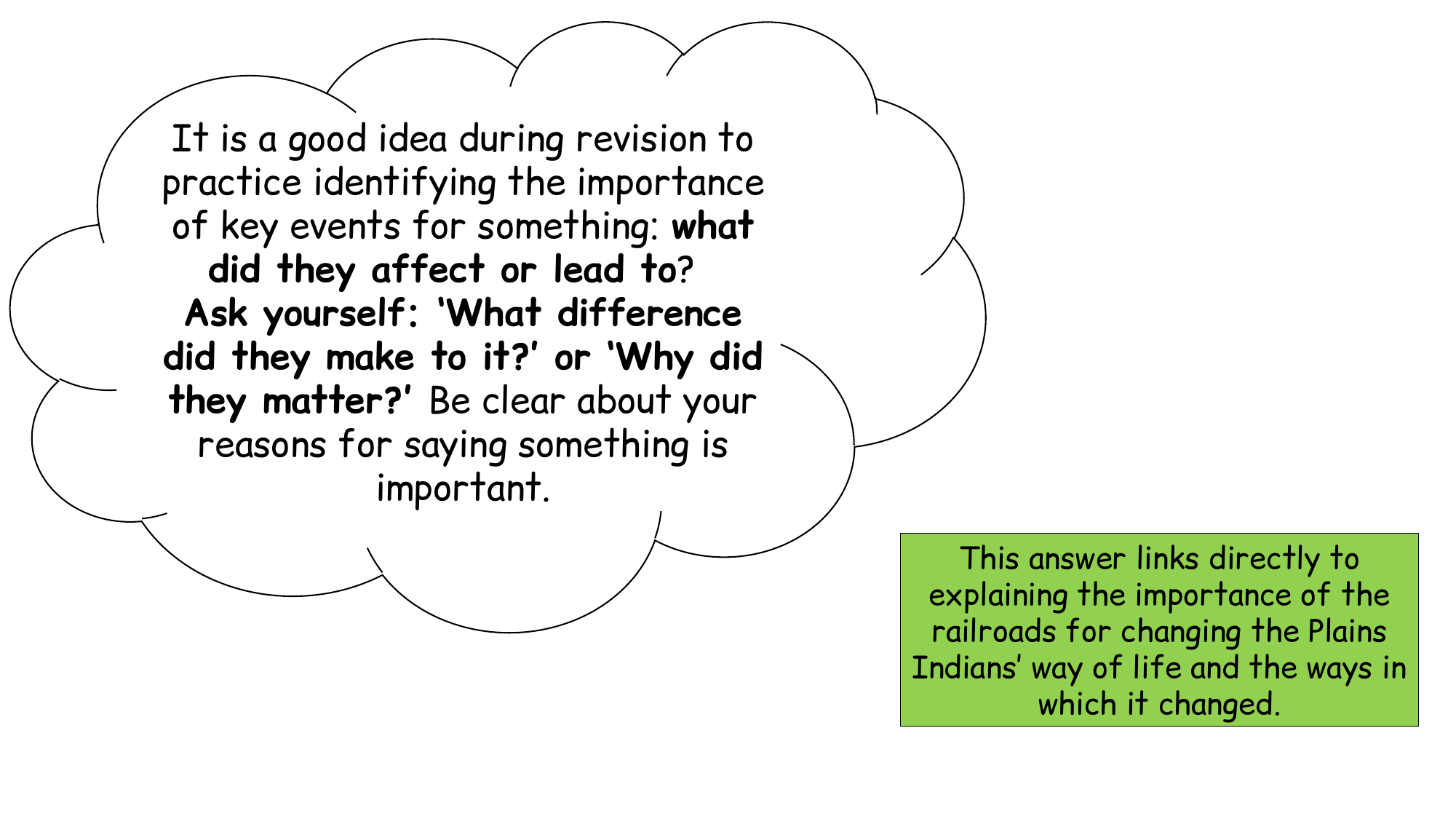

It is a good idea during revision to practice identifying the importance of key events for something: what did they affect or lead to?
Ask yourself: ‘What difference did they make to it?’ or ‘Why did they matter?’ Be clear about your reasons for saying something is important.
This answer links directly to explaining the importance of the railroads for changing the Plains Indians’ way of life and the ways in which it changed.